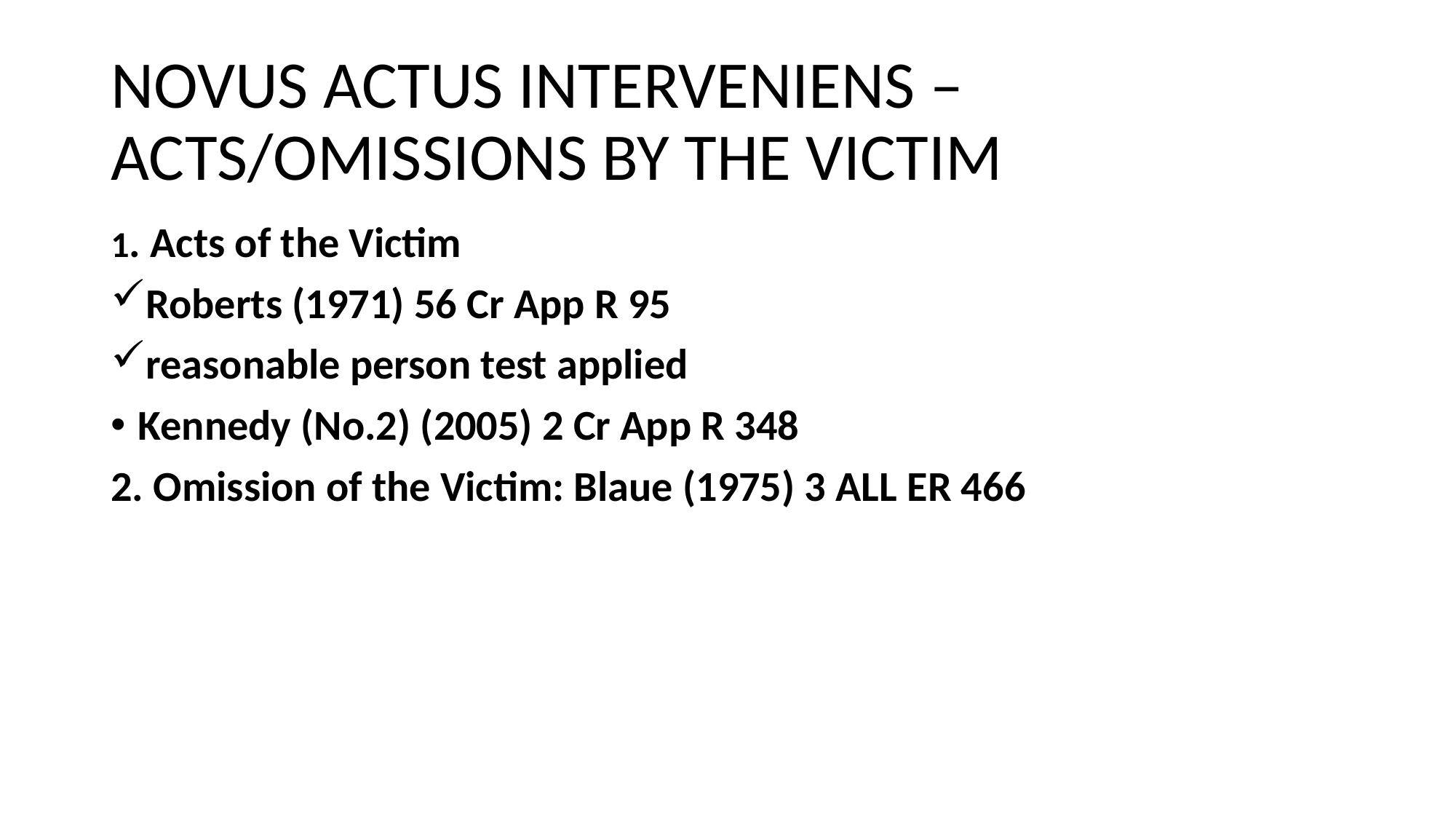

# NOVUS ACTUS INTERVENIENS –  ACTS/OMISSIONS BY THE VICTIM
1. Acts of the Victim
Roberts (1971) 56 Cr App R 95
reasonable person test applied
Kennedy (No.2) (2005) 2 Cr App R 348
2. Omission of the Victim: Blaue (1975) 3 ALL ER 466